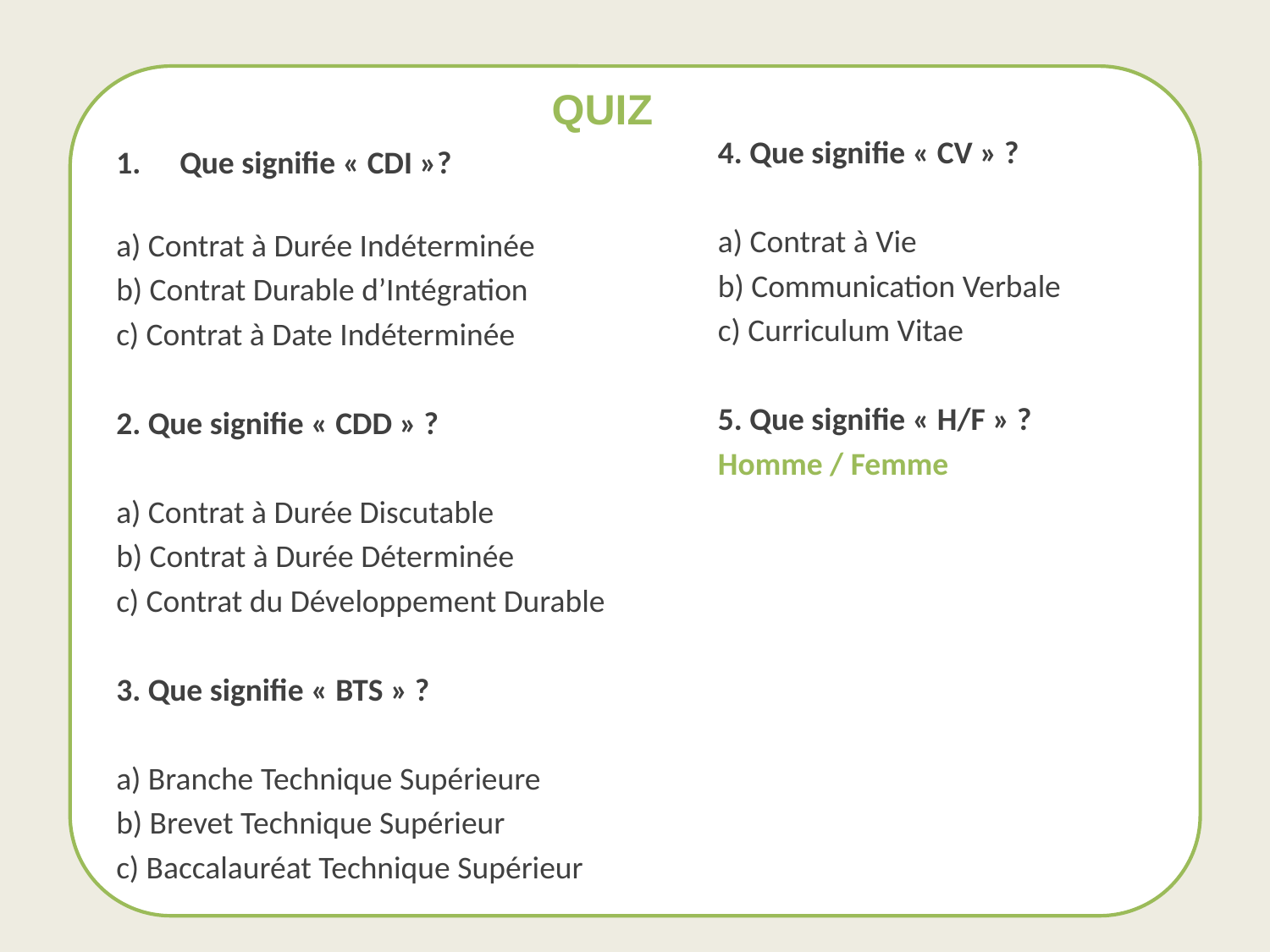

QUIZ
4. Que signifie « CV » ?

a) Contrat à Vie
b) Communication Verbale
c) Curriculum Vitae

5. Que signifie « H/F » ?
Homme / Femme

Que signifie « CDI »?
a) Contrat à Durée Indéterminée
b) Contrat Durable d’Intégration
c) Contrat à Date Indéterminée

2. Que signifie « CDD » ?

a) Contrat à Durée Discutable
b) Contrat à Durée Déterminée
c) Contrat du Développement Durable

3. Que signifie « BTS » ?

a) Branche Technique Supérieure
b) Brevet Technique Supérieur
c) Baccalauréat Technique Supérieur